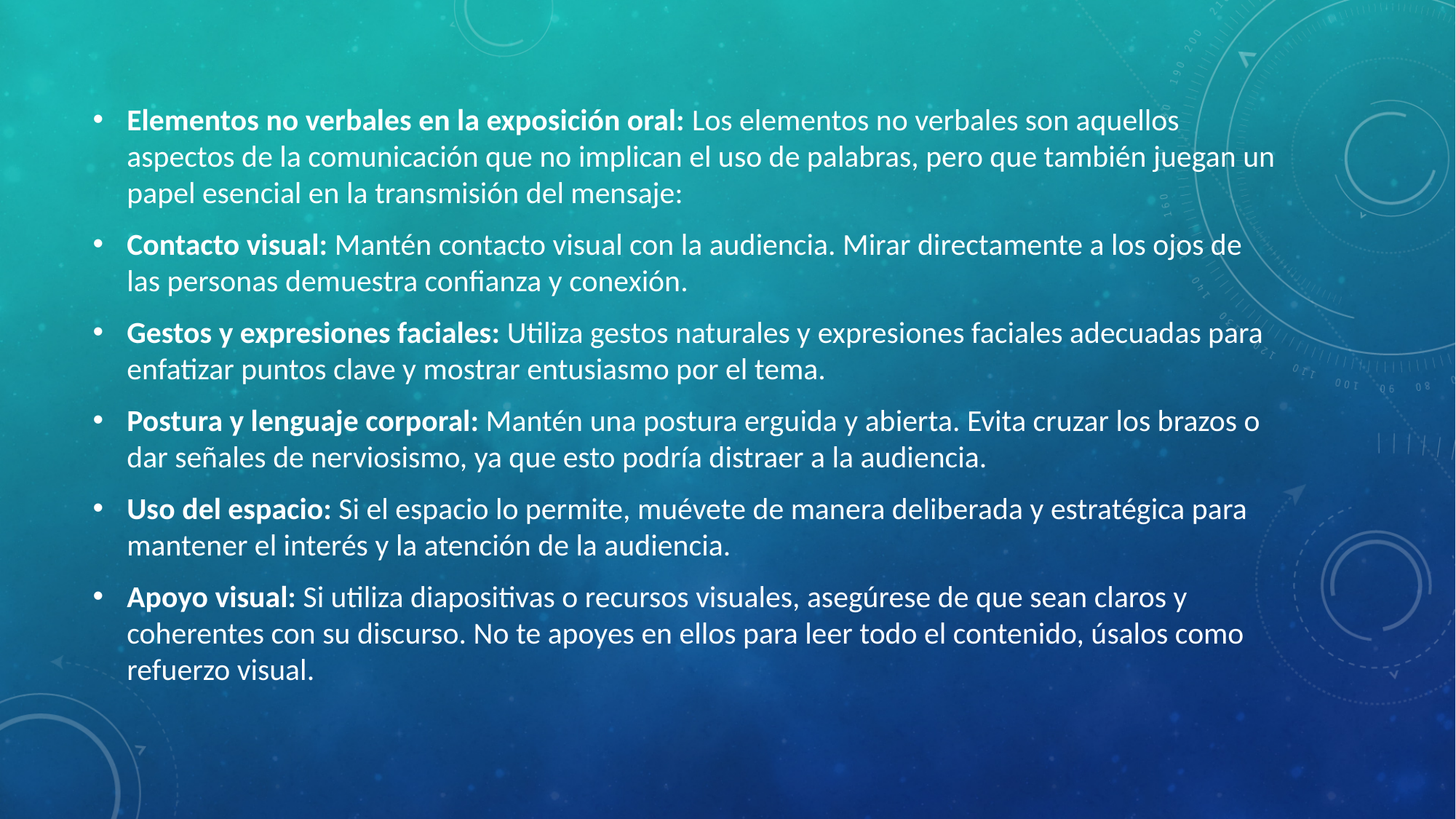

Elementos no verbales en la exposición oral: Los elementos no verbales son aquellos aspectos de la comunicación que no implican el uso de palabras, pero que también juegan un papel esencial en la transmisión del mensaje:
Contacto visual: Mantén contacto visual con la audiencia. Mirar directamente a los ojos de las personas demuestra confianza y conexión.
Gestos y expresiones faciales: Utiliza gestos naturales y expresiones faciales adecuadas para enfatizar puntos clave y mostrar entusiasmo por el tema.
Postura y lenguaje corporal: Mantén una postura erguida y abierta. Evita cruzar los brazos o dar señales de nerviosismo, ya que esto podría distraer a la audiencia.
Uso del espacio: Si el espacio lo permite, muévete de manera deliberada y estratégica para mantener el interés y la atención de la audiencia.
Apoyo visual: Si utiliza diapositivas o recursos visuales, asegúrese de que sean claros y coherentes con su discurso. No te apoyes en ellos para leer todo el contenido, úsalos como refuerzo visual.